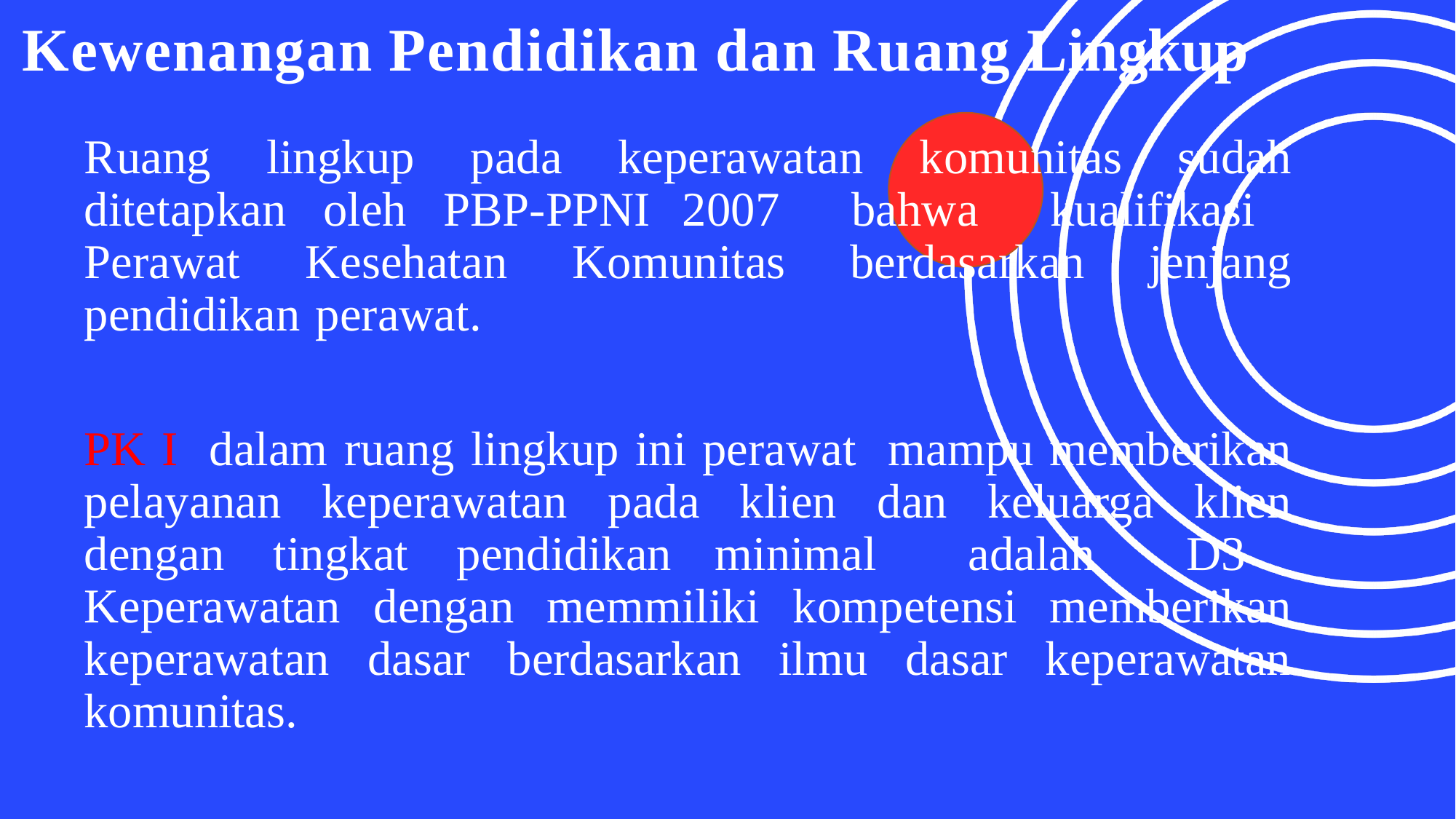

# Kewenangan Pendidikan dan Ruang Lingkup
Ruang lingkup pada keperawatan komunitas sudah ditetapkan oleh PBP-PPNI 2007  bahwa  kualifikasi  Perawat  Kesehatan  Komunitas  berdasarkan  jenjang pendidikan perawat.

PK I  dalam ruang lingkup ini perawat  mampu memberikan pelayanan keperawatan pada klien dan keluarga klien dengan tingkat pendidikan minimal  adalah  D3  Keperawatan  dengan  memmiliki  kompetensi  memberikan keperawatan dasar berdasarkan ilmu dasar keperawatan komunitas.